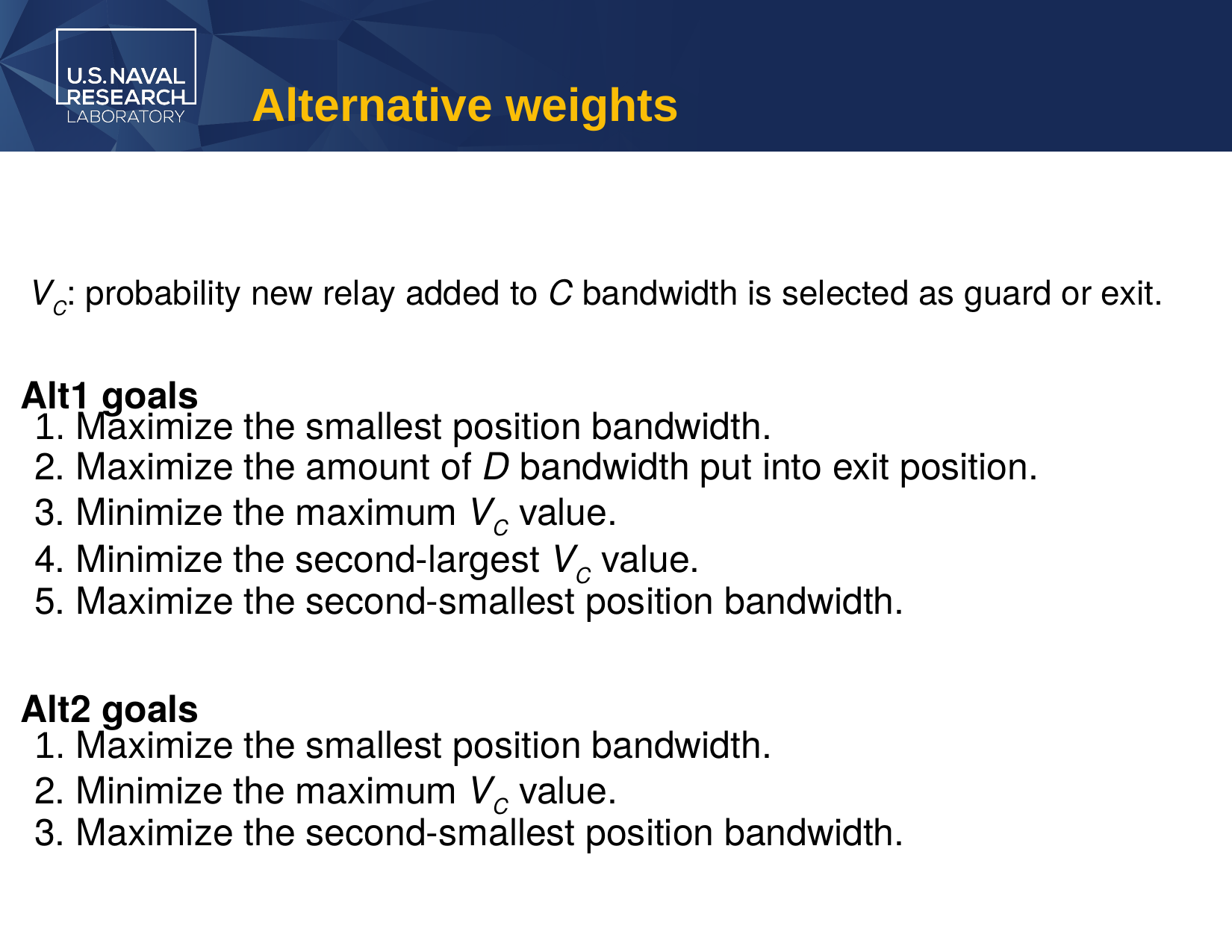

# Alternative weights
VC: probability new relay added to C bandwidth is selected as guard or exit.
Alt1 goals
 Maximize the smallest position bandwidth.
 Maximize the amount of D bandwidth put into exit position.
 Minimize the maximum VC value.
 Minimize the second-largest VC value.
 Maximize the second-smallest position bandwidth.
Alt2 goals
 Maximize the smallest position bandwidth.
 Minimize the maximum VC value.
 Maximize the second-smallest position bandwidth.